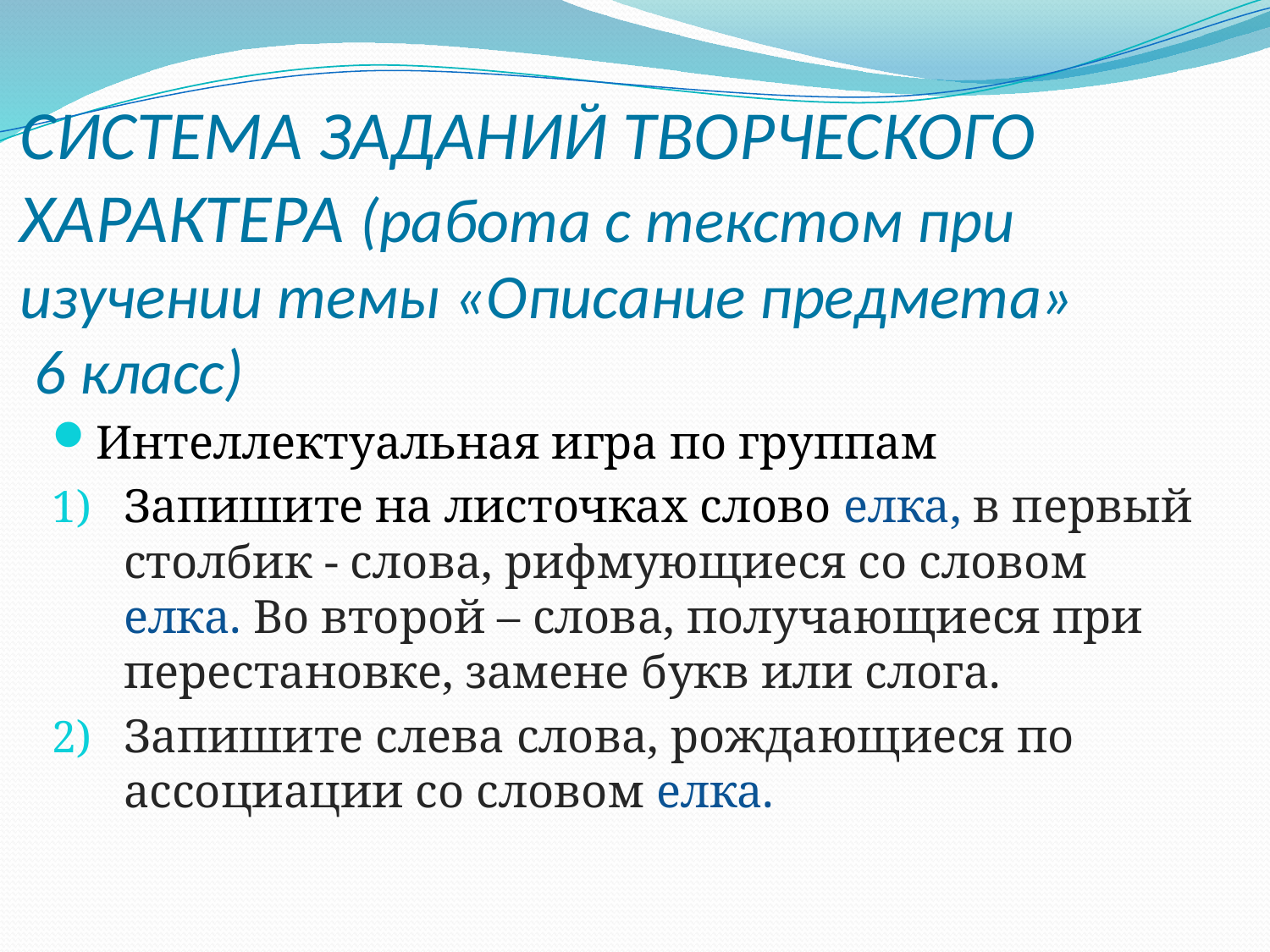

# СИСТЕМА ЗАДАНИЙ ТВОРЧЕСКОГО ХАРАКТЕРА (работа с текстом при изучении темы «Описание предмета» 6 класс)
Интеллектуальная игра по группам
Запишите на листочках слово елка, в первый столбик - слова, рифмующиеся со словом елка. Во второй – слова, получающиеся при перестановке, замене букв или слога.
Запишите слева слова, рождающиеся по ассоциации со словом елка.